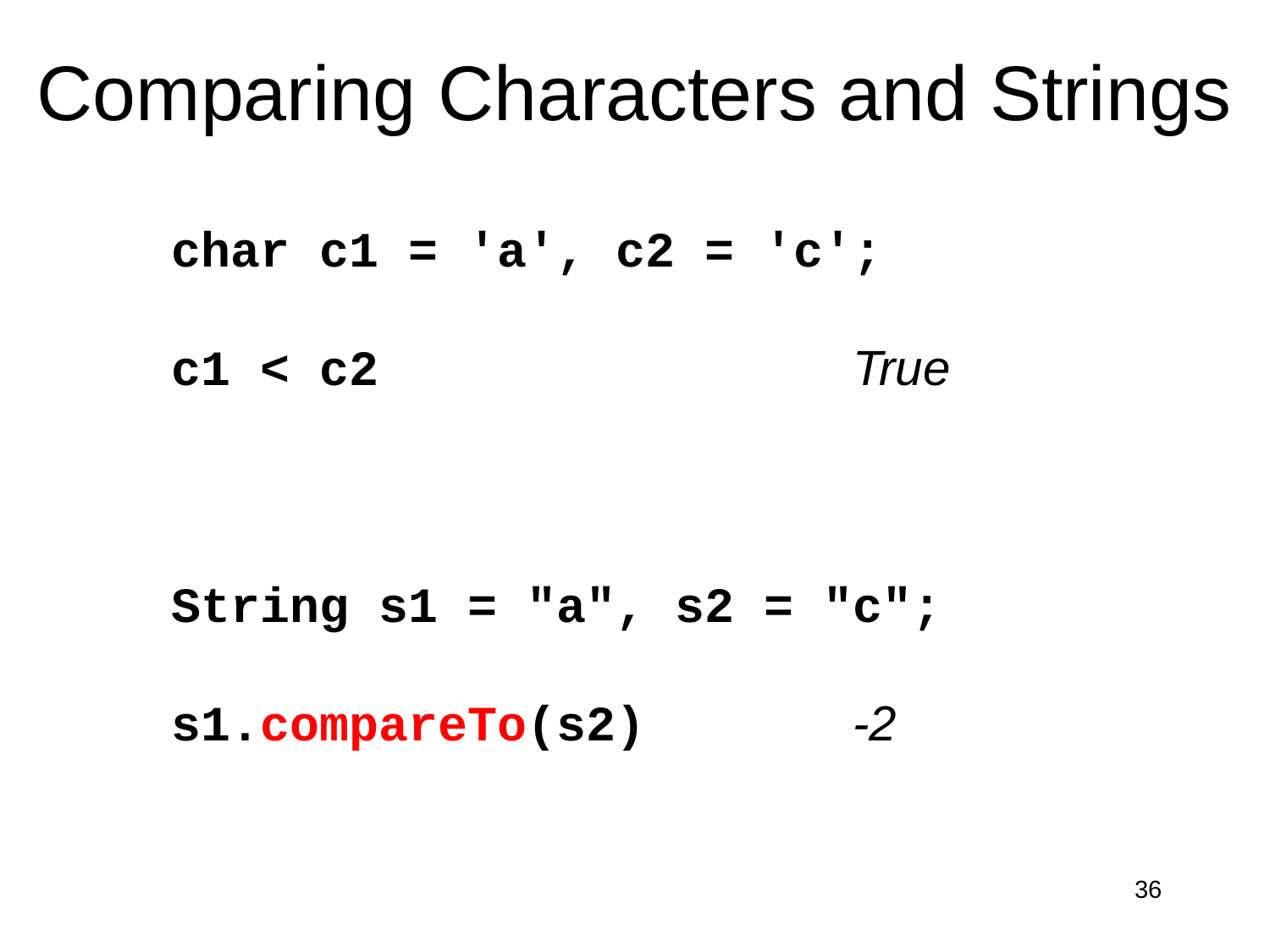

# Comparing Characters and Strings
char c1 = 'a', c2 = 'c';

c1 < c2                True

String s1 = "a", s2 = "c";

s1.compareTo(s2)       -2
36